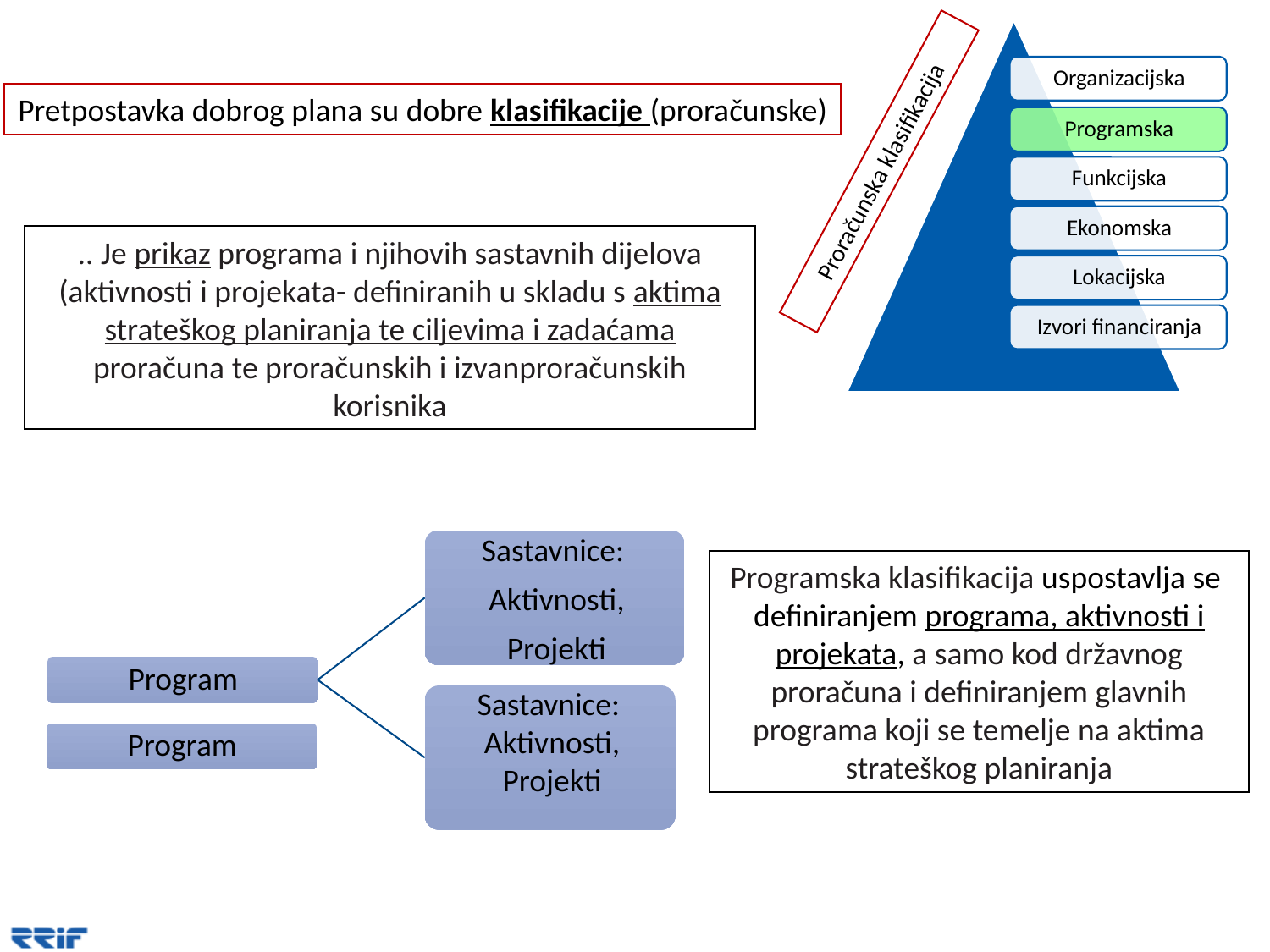

Organizacijska
Programska
Funkcijska
Ekonomska
Lokacijska
Izvori financiranja
Pretpostavka dobrog plana su dobre klasifikacije (proračunske)
Proračunska klasifikacija
.. Je prikaz programa i njihovih sastavnih dijelova (aktivnosti i projekata- definiranih u skladu s aktima strateškog planiranja te ciljevima i zadaćama proračuna te proračunskih i izvanproračunskih korisnika
Programska
Program

Sastavnice:
Aktivnosti,
Projekti

Sastavnice:
Aktivnosti,
Projekti

Program
Programska klasifikacija uspostavlja se
definiranjem programa, aktivnosti i projekata, a samo kod državnog proračuna i definiranjem glavnih programa koji se temelje na aktima strateškog planiranja